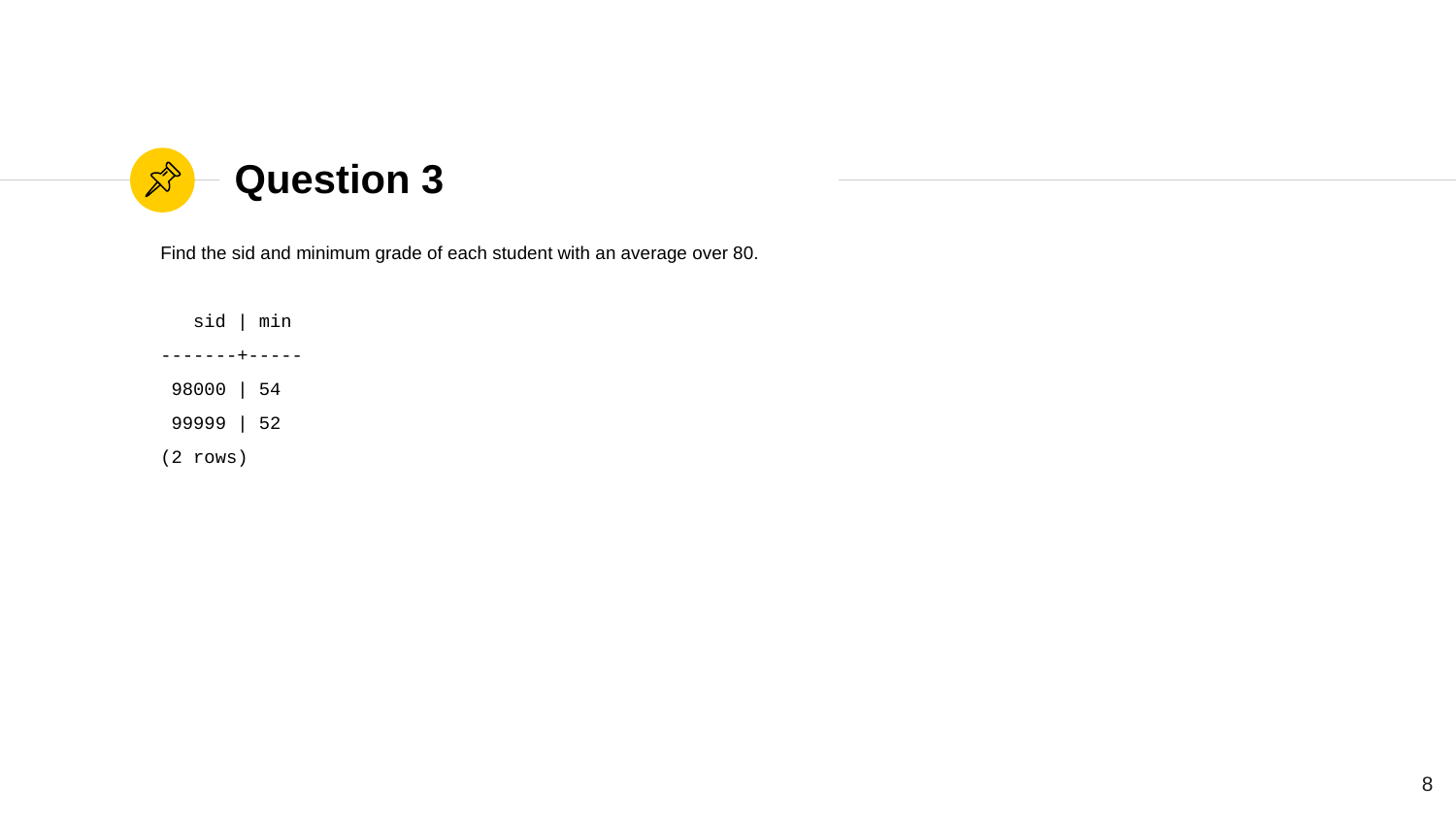

# Question 3

Find the sid and minimum grade of each student with an average over 80.

   sid | min
-------+-----
 98000 | 54
 99999 | 52
(2 rows)
8